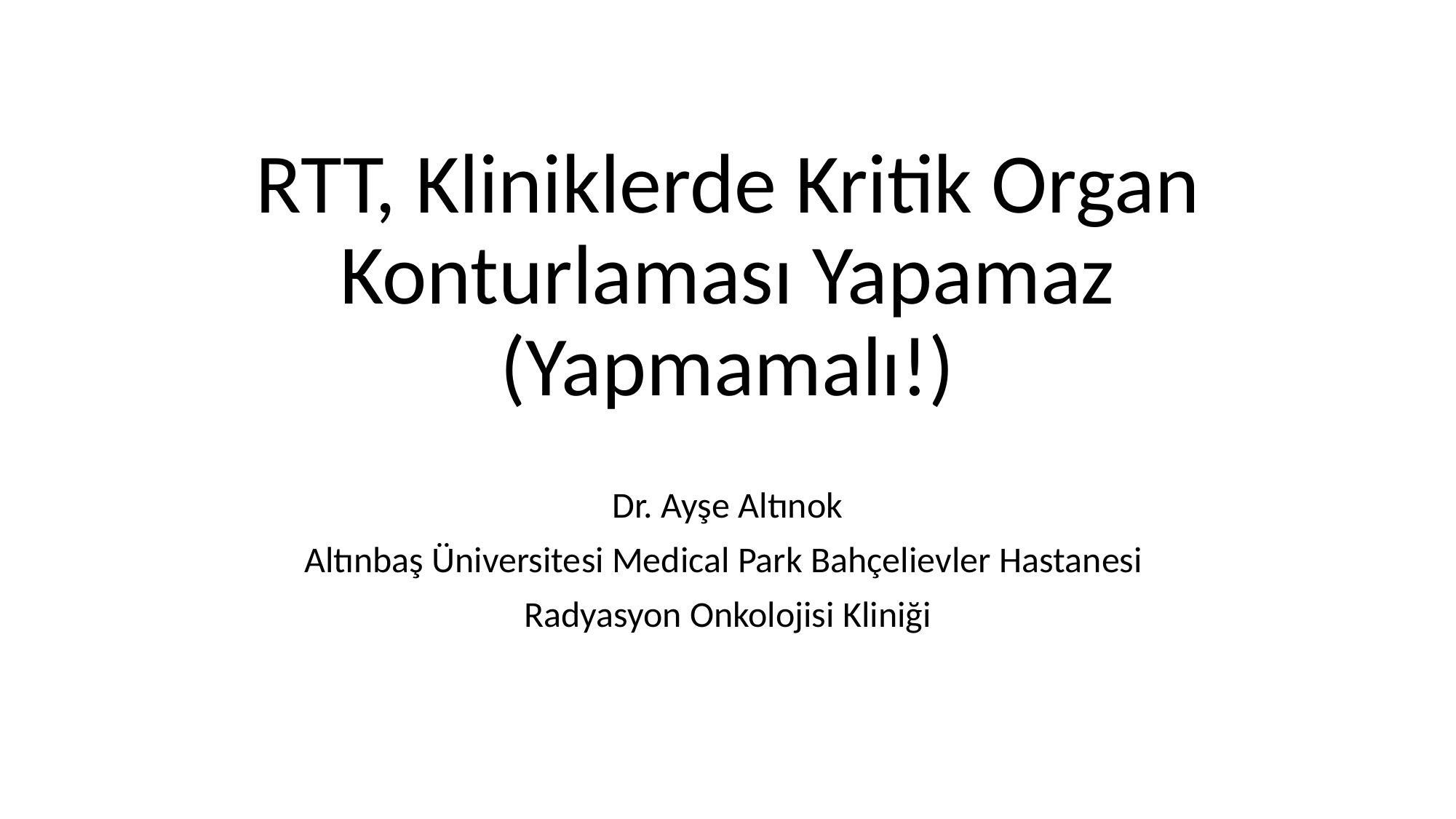

# RTT, Kliniklerde Kritik Organ Konturlaması Yapamaz (Yapmamalı!)
Dr. Ayşe Altınok
Altınbaş Üniversitesi Medical Park Bahçelievler Hastanesi
Radyasyon Onkolojisi Kliniği